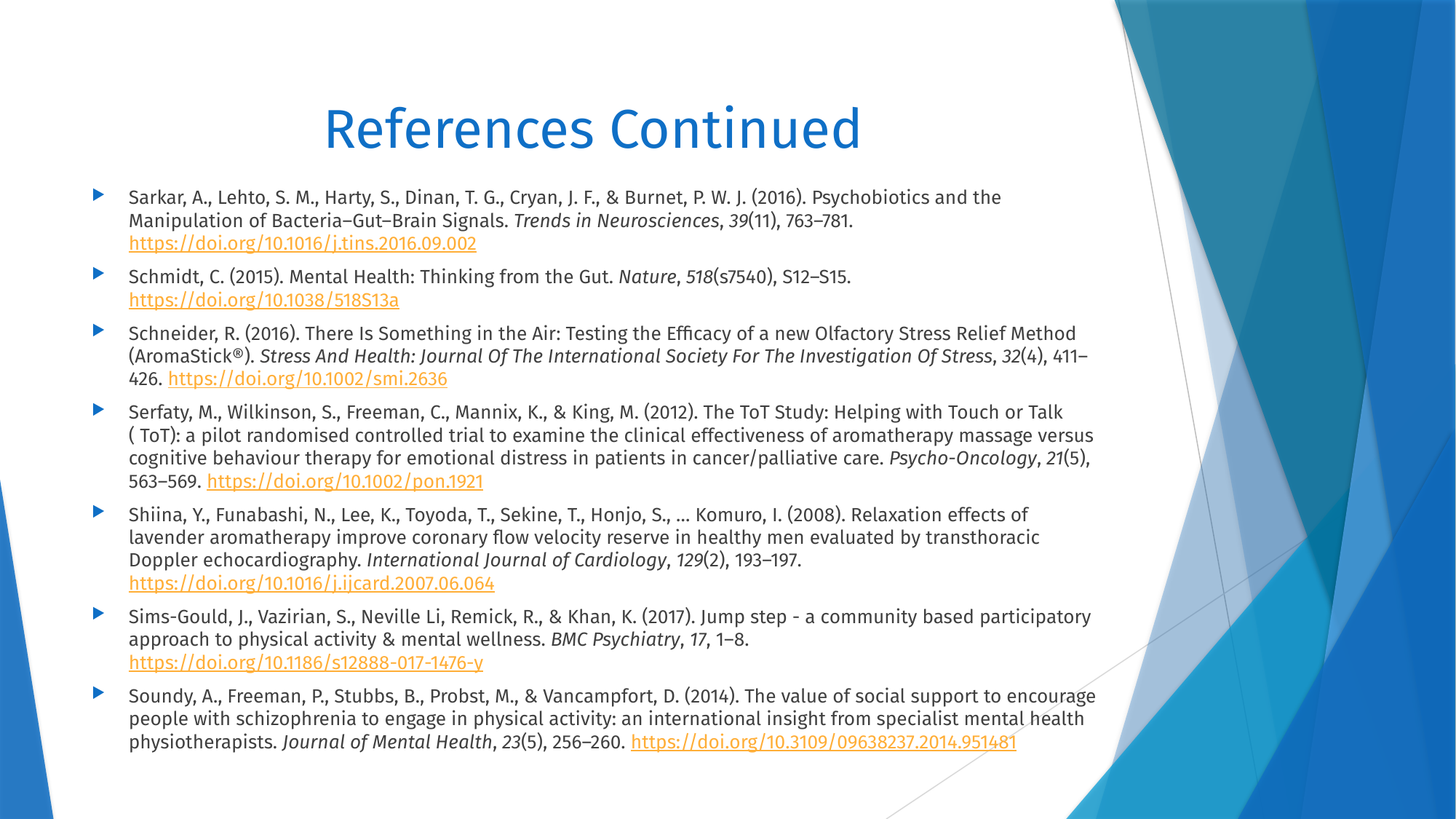

# References Continued
Sarkar, A., Lehto, S. M., Harty, S., Dinan, T. G., Cryan, J. F., & Burnet, P. W. J. (2016). Psychobiotics and the Manipulation of Bacteria–Gut–Brain Signals. Trends in Neurosciences, 39(11), 763–781. https://doi.org/10.1016/j.tins.2016.09.002
Schmidt, C. (2015). Mental Health: Thinking from the Gut. Nature, 518(s7540), S12–S15. https://doi.org/10.1038/518S13a
Schneider, R. (2016). There Is Something in the Air: Testing the Efficacy of a new Olfactory Stress Relief Method (AromaStick®). Stress And Health: Journal Of The International Society For The Investigation Of Stress, 32(4), 411–426. https://doi.org/10.1002/smi.2636
Serfaty, M., Wilkinson, S., Freeman, C., Mannix, K., & King, M. (2012). The ToT Study: Helping with Touch or Talk ( ToT): a pilot randomised controlled trial to examine the clinical effectiveness of aromatherapy massage versus cognitive behaviour therapy for emotional distress in patients in cancer/palliative care. Psycho-Oncology, 21(5), 563–569. https://doi.org/10.1002/pon.1921
Shiina, Y., Funabashi, N., Lee, K., Toyoda, T., Sekine, T., Honjo, S., … Komuro, I. (2008). Relaxation effects of lavender aromatherapy improve coronary flow velocity reserve in healthy men evaluated by transthoracic Doppler echocardiography. International Journal of Cardiology, 129(2), 193–197. https://doi.org/10.1016/j.ijcard.2007.06.064
Sims-Gould, J., Vazirian, S., Neville Li, Remick, R., & Khan, K. (2017). Jump step - a community based participatory approach to physical activity & mental wellness. BMC Psychiatry, 17, 1–8. https://doi.org/10.1186/s12888-017-1476-y
Soundy, A., Freeman, P., Stubbs, B., Probst, M., & Vancampfort, D. (2014). The value of social support to encourage people with schizophrenia to engage in physical activity: an international insight from specialist mental health physiotherapists. Journal of Mental Health, 23(5), 256–260. https://doi.org/10.3109/09638237.2014.951481